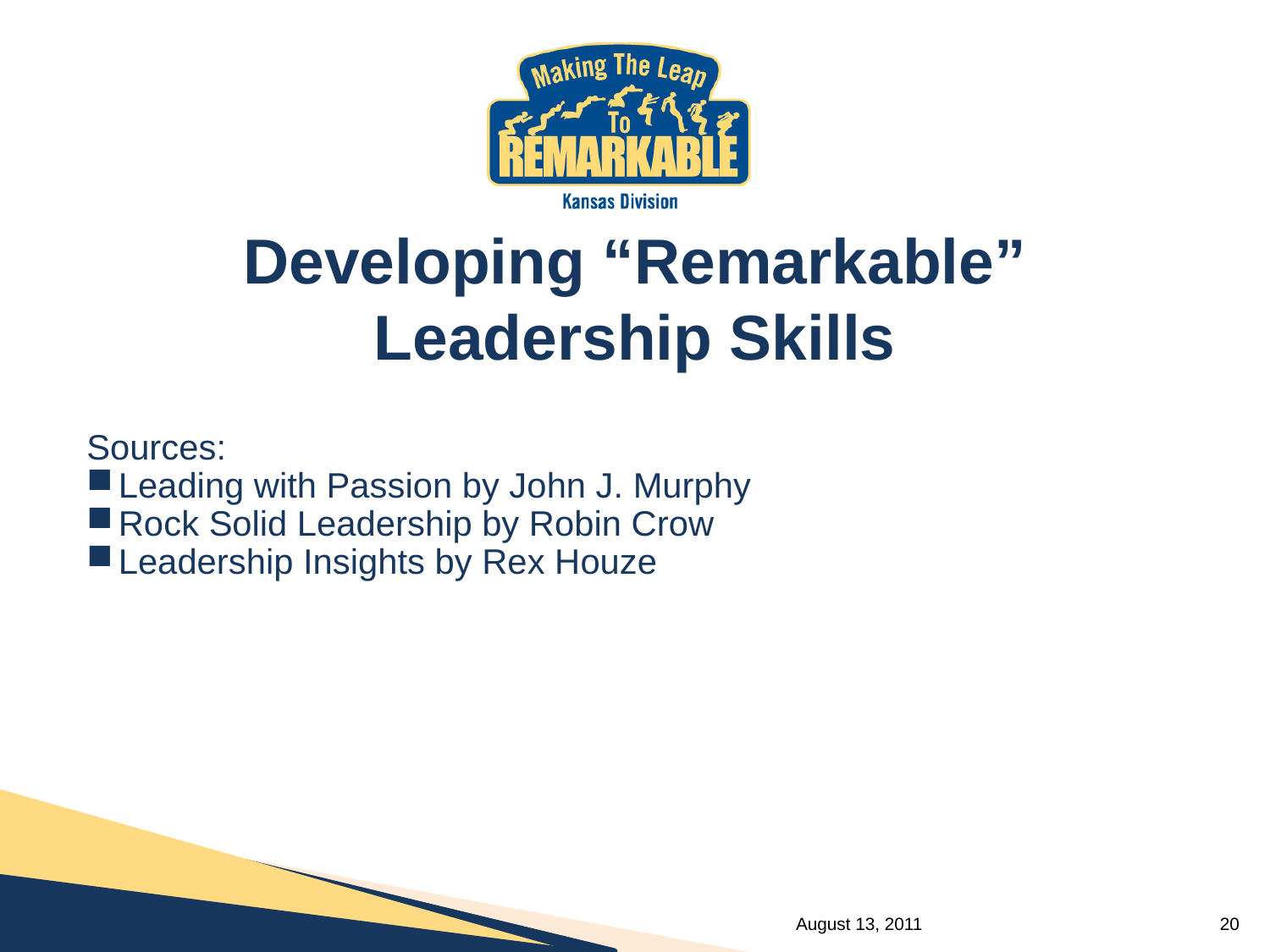

# Developing “Remarkable” Leadership Skills

Sources:
Leading with Passion by John J. Murphy
Rock Solid Leadership by Robin Crow
Leadership Insights by Rex Houze
August 13, 2011
20